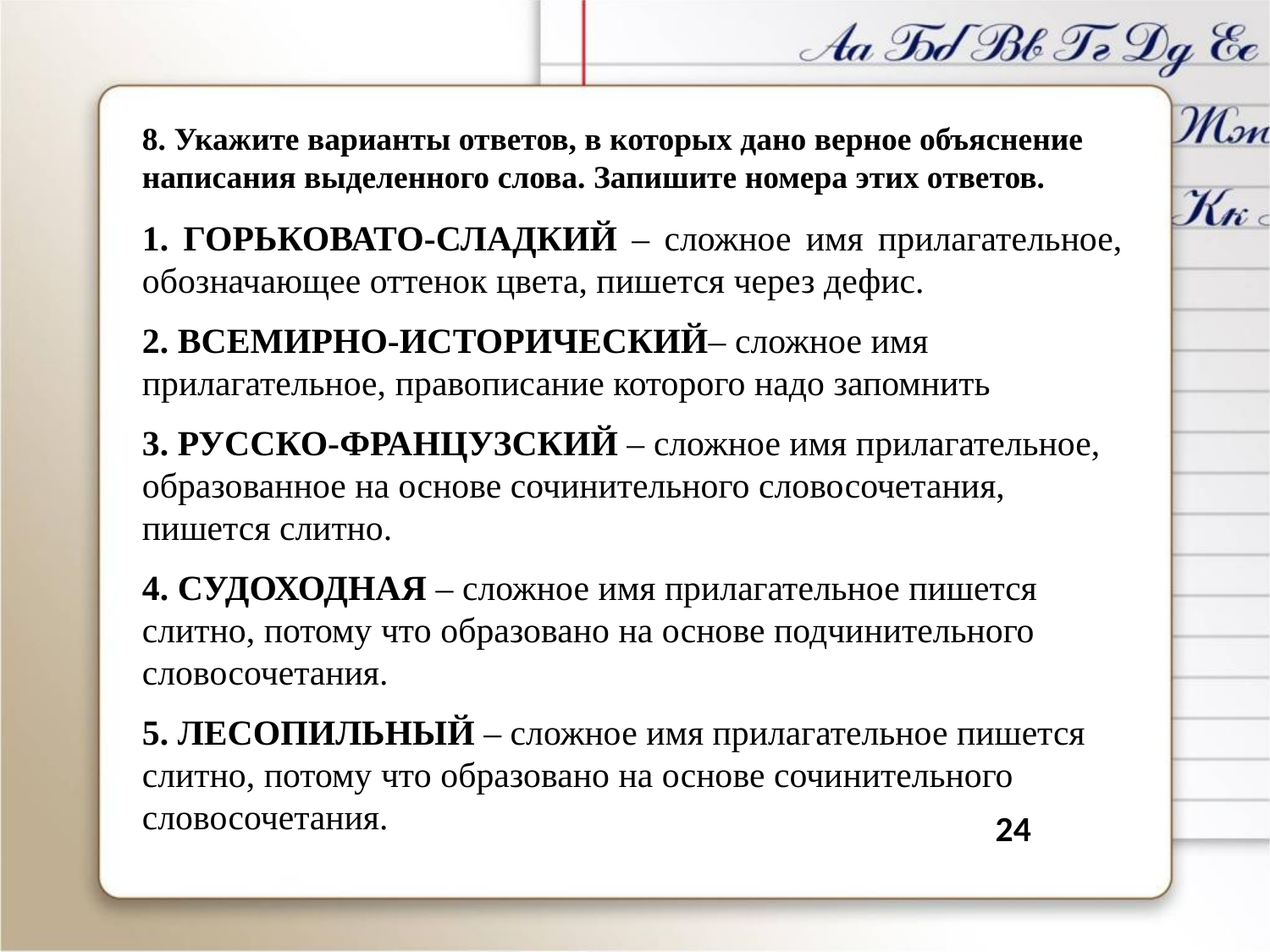

8. Укажите варианты ответов, в которых дано верное объяснение написания выделенного слова. Запишите номера этих ответов.
1. ГОРЬКОВАТО-СЛАДКИЙ – сложное имя прилагательное, обозначающее оттенок цвета, пишется через дефис.
2. ВСЕМИРНО-ИСТОРИЧЕСКИЙ– сложное имя прилагательное, правописание которого надо запомнить
3. РУССКО-ФРАНЦУЗСКИЙ – сложное имя прилагательное, образованное на основе сочинительного словосочетания, пишется слитно.
4. СУДОХОДНАЯ – сложное имя прилагательное пишется  слитно, потому что образовано на основе подчинительного словосочетания.
5. ЛЕСОПИЛЬНЫЙ – сложное имя прилагательное пишется  слитно, потому что образовано на основе сочинительного словосочетания.

24